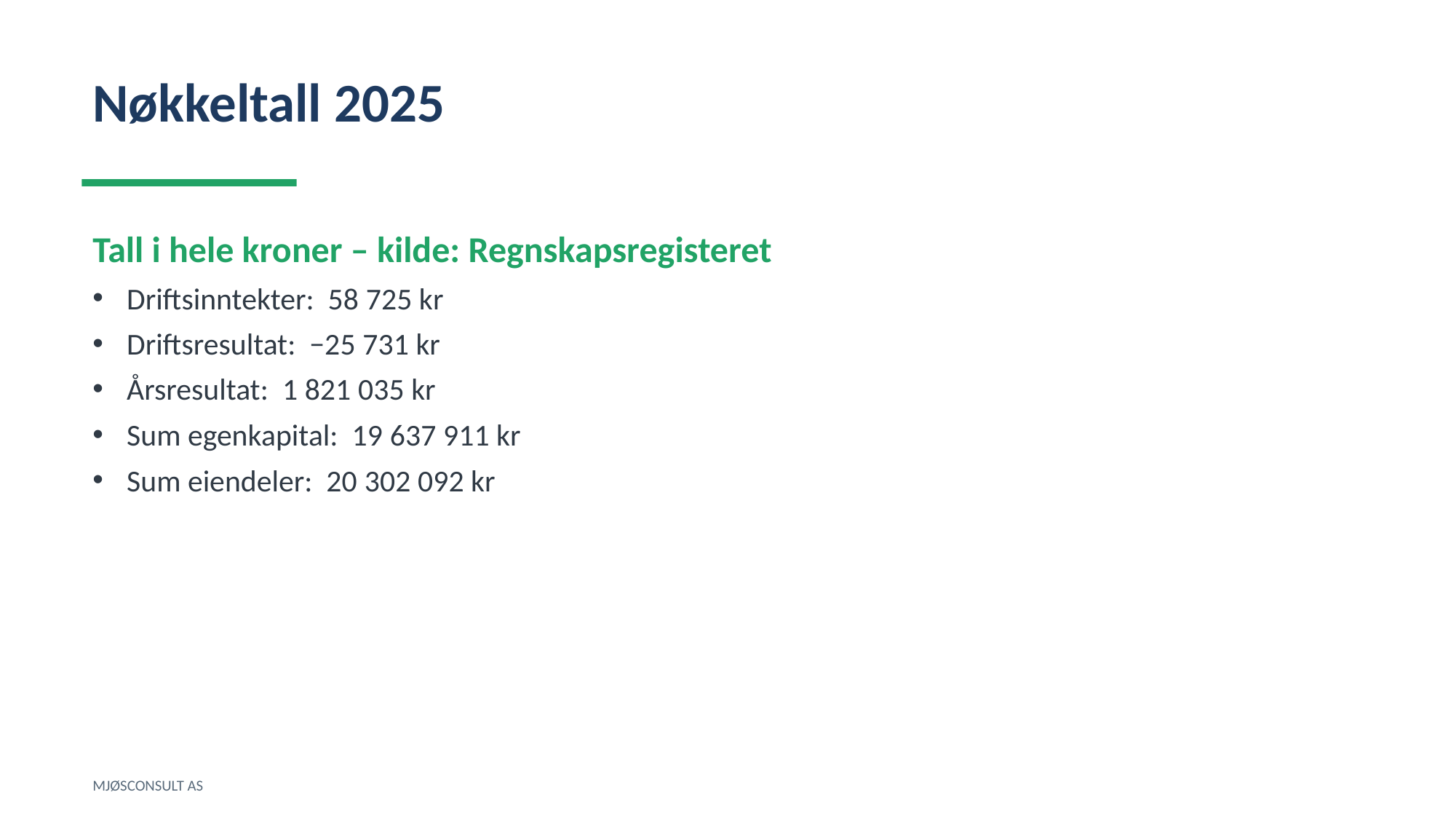

Nøkkeltall 2025

Tall i hele kroner – kilde: Regnskapsregisteret
Driftsinntekter:  58 725 kr
Driftsresultat:  −25 731 kr
Årsresultat:  1 821 035 kr
Sum egenkapital:  19 637 911 kr
Sum eiendeler:  20 302 092 kr
MJØSCONSULT AS